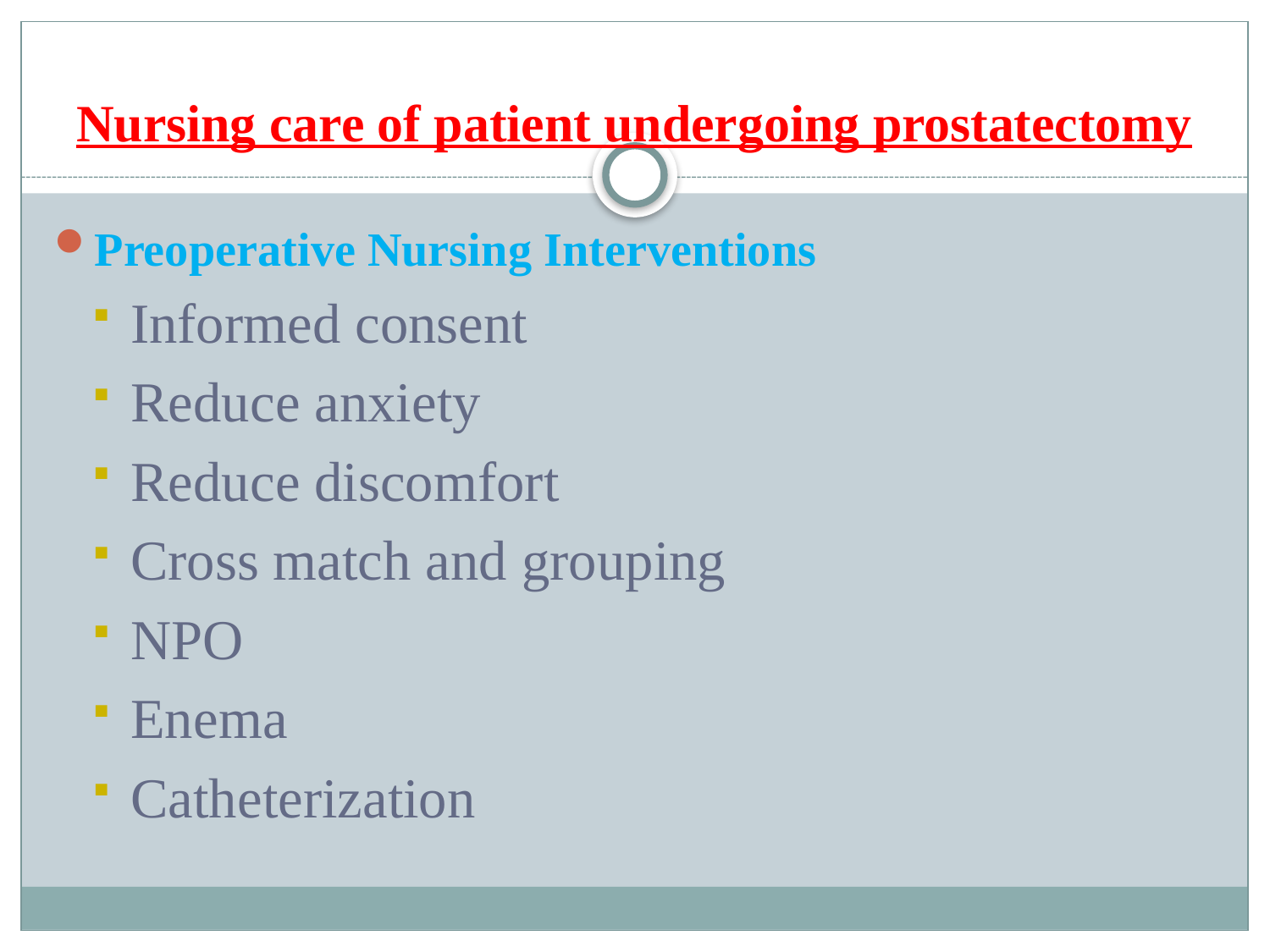

# Nursing care of patient undergoing prostatectomy
Preoperative Nursing Interventions
Informed consent
Reduce anxiety
Reduce discomfort
Cross match and grouping
NPO
Enema
Catheterization